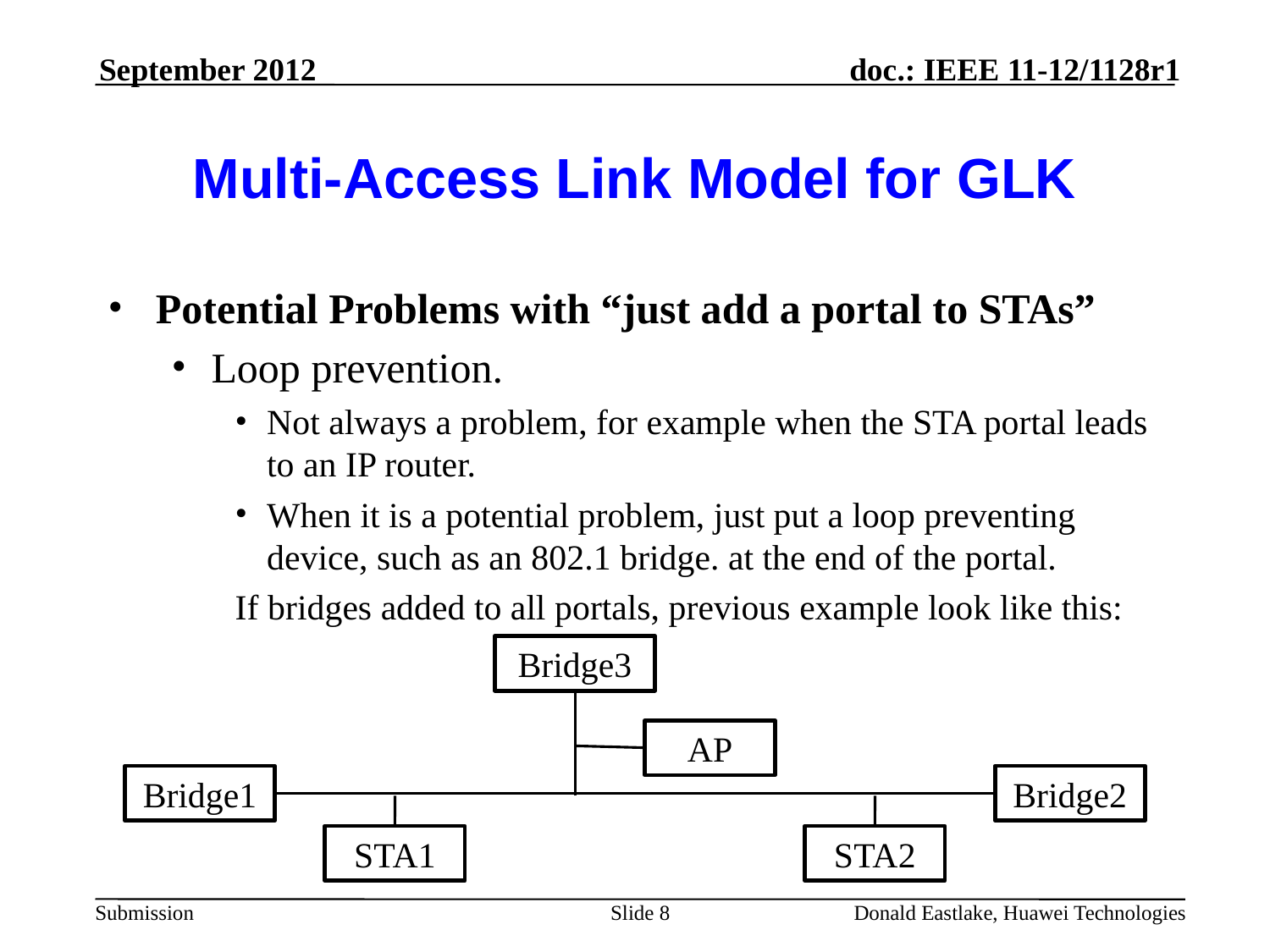

September 2012
# Multi-Access Link Model for GLK
Potential Problems with “just add a portal to STAs”
Loop prevention.
Not always a problem, for example when the STA portal leads to an IP router.
When it is a potential problem, just put a loop preventing device, such as an 802.1 bridge. at the end of the portal.
If bridges added to all portals, previous example look like this:
Bridge3
AP
Bridge1
Bridge2
STA1
STA2
Slide 8
Donald Eastlake, Huawei Technologies